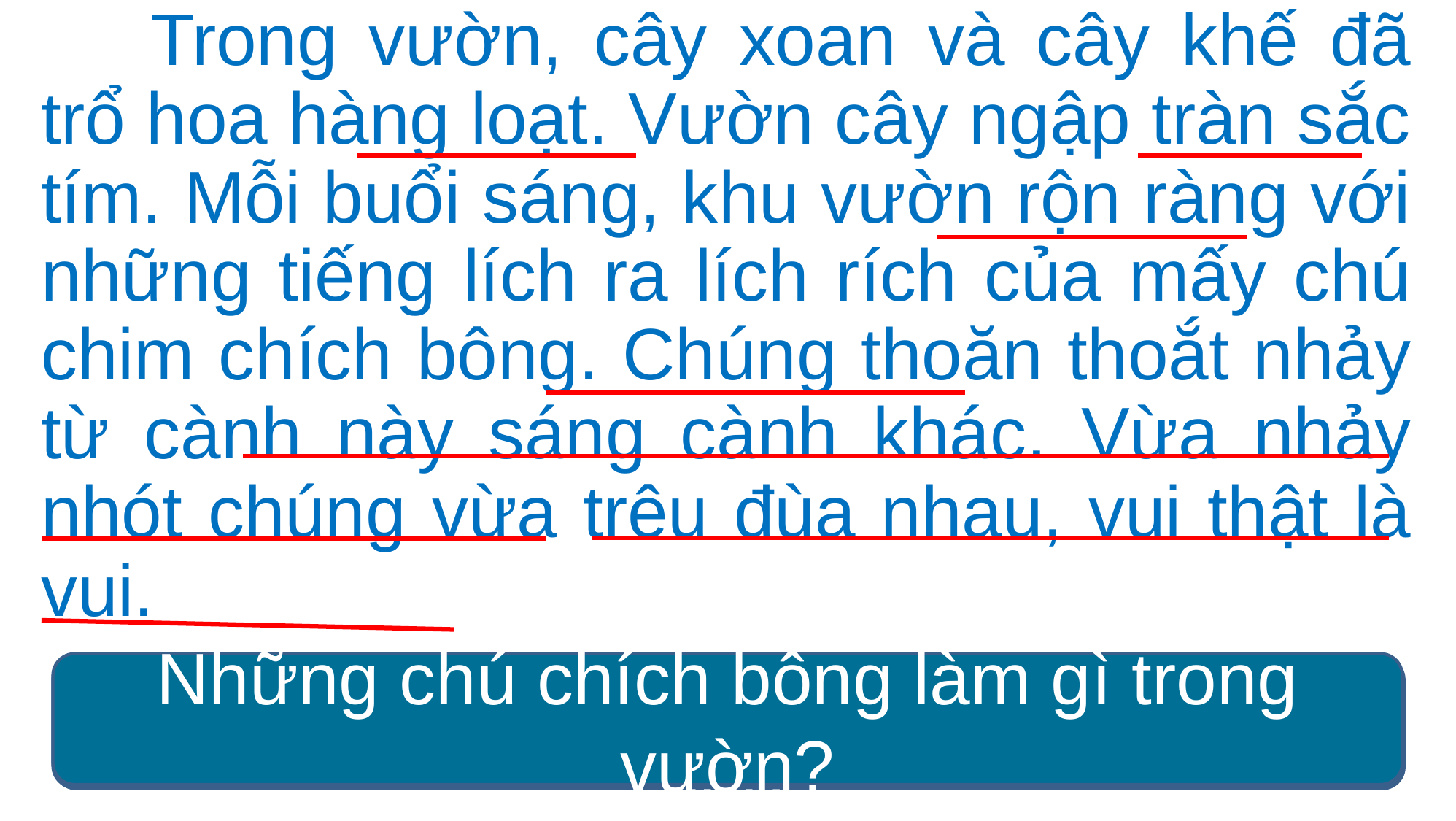

Trong vườn, cây xoan và cây khế đã trổ hoa hàng loạt. Vườn cây ngập tràn sắc tím. Mỗi buổi sáng, khu vườn rộn ràng với những tiếng lích ra lích rích của mấy chú chim chích bông. Chúng thoăn thoắt nhảy từ cành này sáng cành khác. Vừa nhảy nhót chúng vừa trêu đùa nhau, vui thật là vui.
Những chú chích bông làm gì trong vườn?
Hoa xoan và hoa khế có màu gì?
Hai loài cây nào được nhắc đến trong bài?